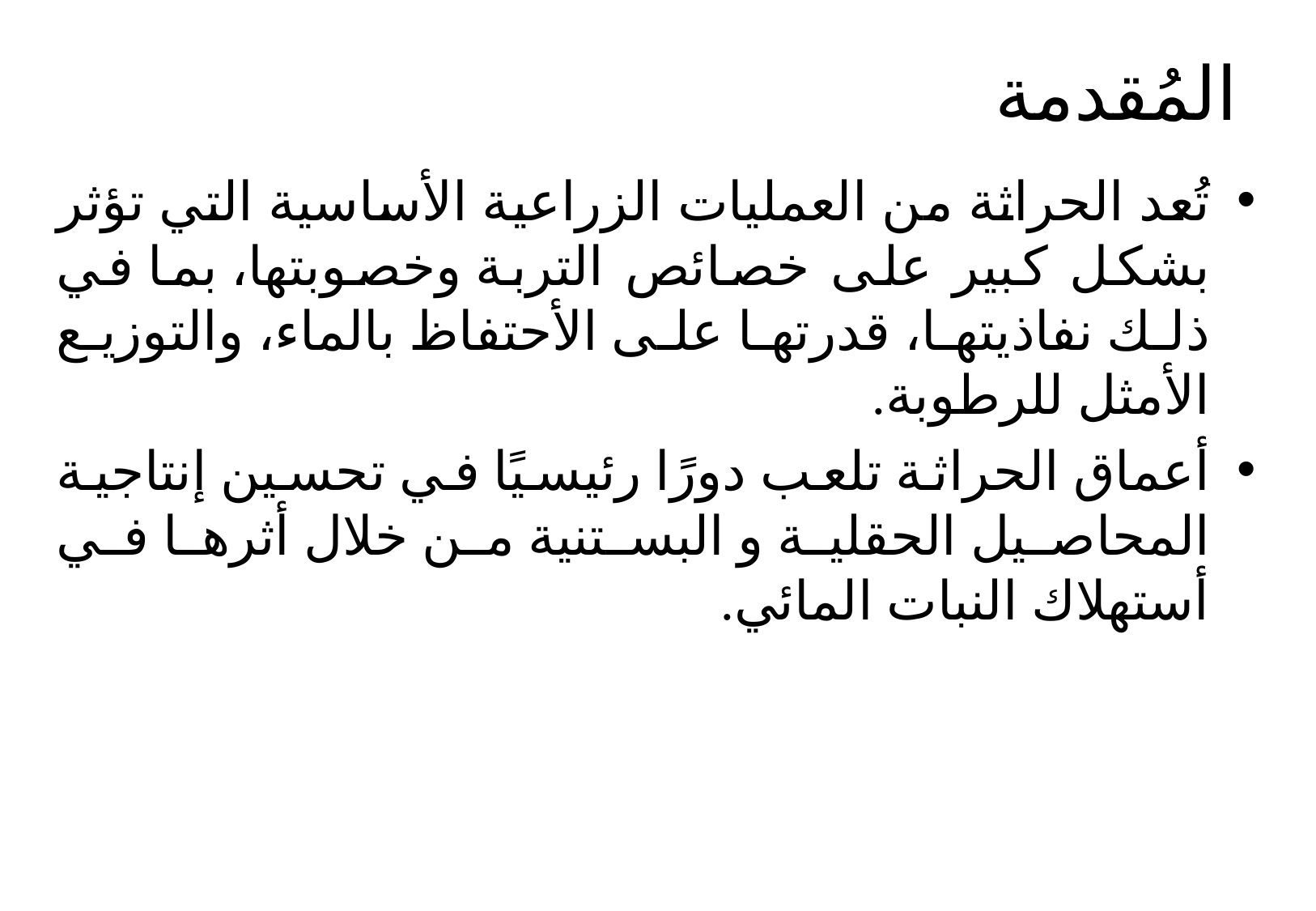

# المُقدمة
تُعد الحراثة من العمليات الزراعية الأساسية التي تؤثر بشكل كبير على خصائص التربة وخصوبتها، بما في ذلك نفاذيتها، قدرتها على الأحتفاظ بالماء، والتوزيع الأمثل للرطوبة.
أعماق الحراثة تلعب دورًا رئيسيًا في تحسين إنتاجية المحاصيل الحقلية و البستنية من خلال أثرها في أستهلاك النبات المائي.